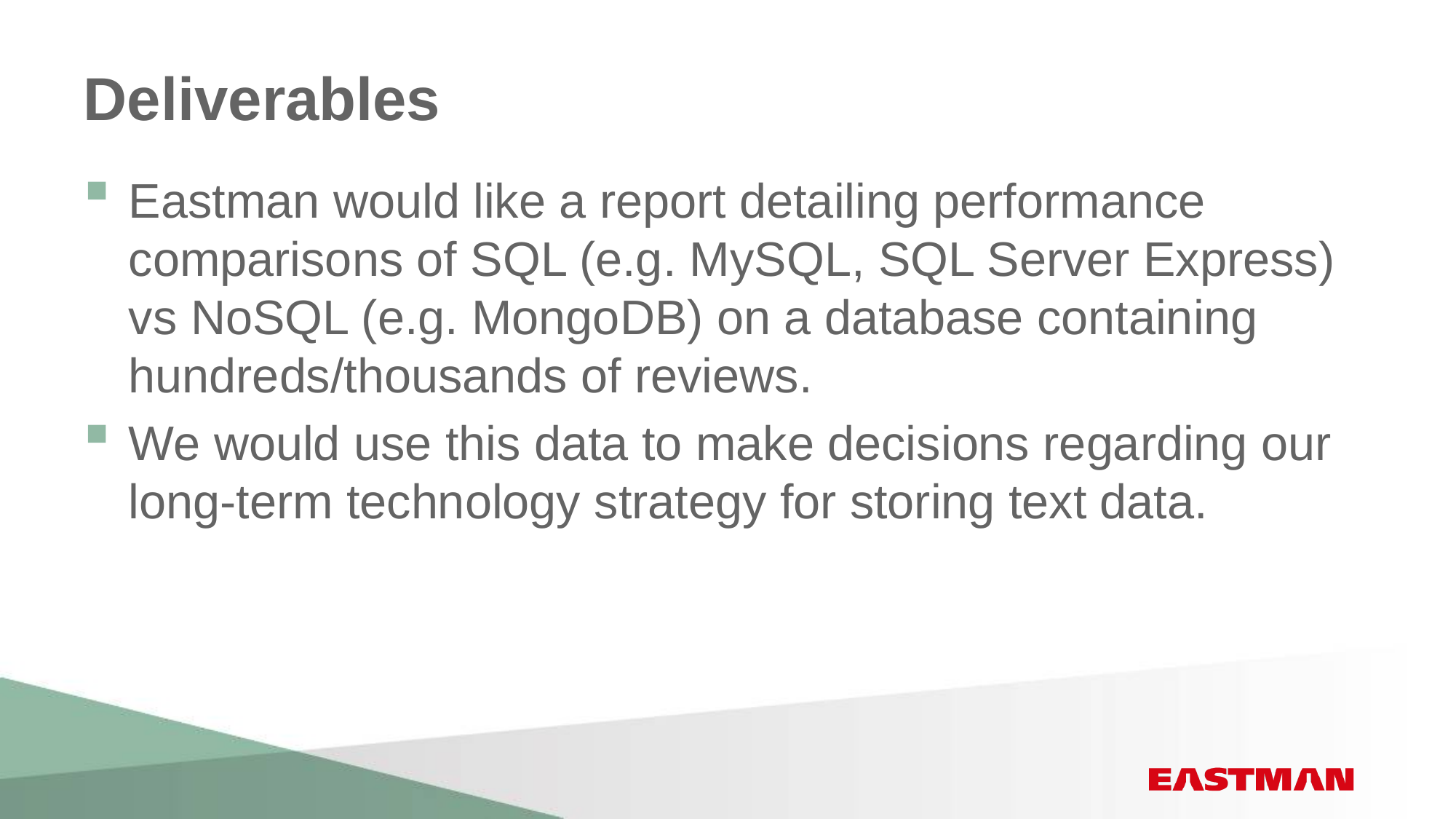

# Deliverables
Eastman would like a report detailing performance comparisons of SQL (e.g. MySQL, SQL Server Express) vs NoSQL (e.g. MongoDB) on a database containing hundreds/thousands of reviews.
We would use this data to make decisions regarding our long-term technology strategy for storing text data.